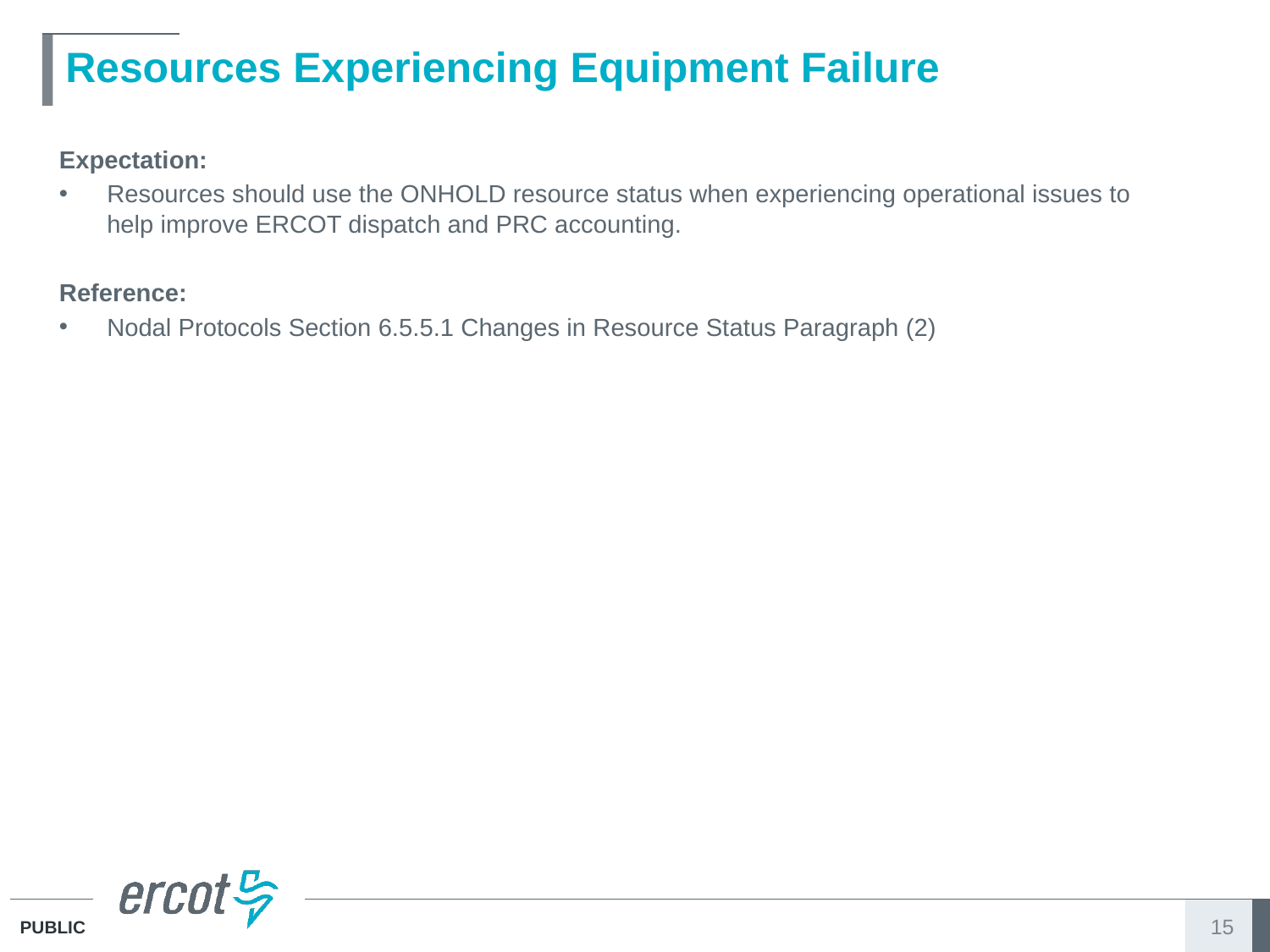

# Resources Experiencing Equipment Failure
Expectation:
Resources should use the ONHOLD resource status when experiencing operational issues to help improve ERCOT dispatch and PRC accounting.

Reference:
Nodal Protocols Section 6.5.5.1 Changes in Resource Status Paragraph (2)
15